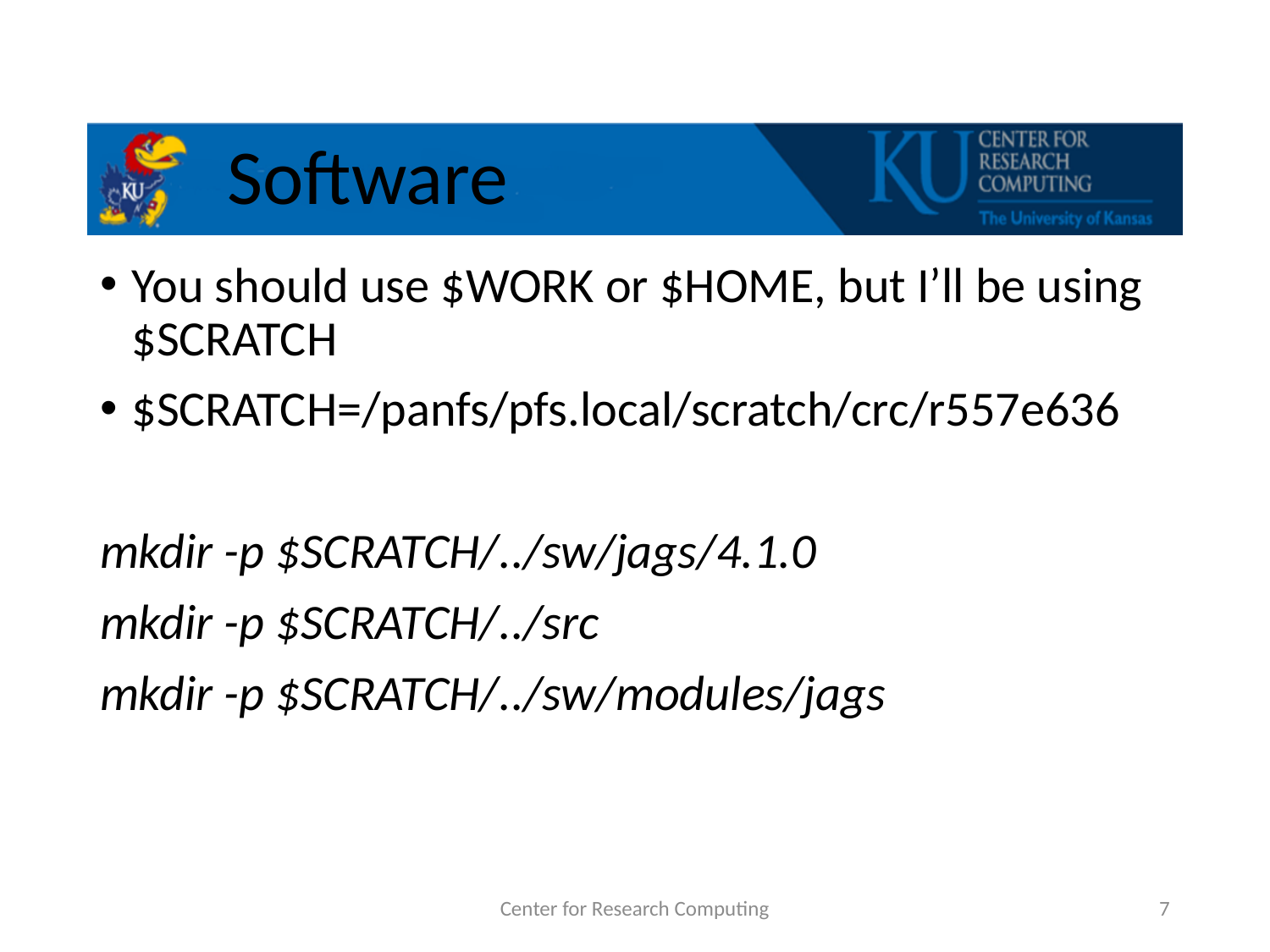

# Software
You should use $WORK or $HOME, but I’ll be using $SCRATCH
$SCRATCH=/panfs/pfs.local/scratch/crc/r557e636

mkdir -p $SCRATCH/../sw/jags/4.1.0
mkdir -p $SCRATCH/../src
mkdir -p $SCRATCH/../sw/modules/jags

Center for Research Computing
7